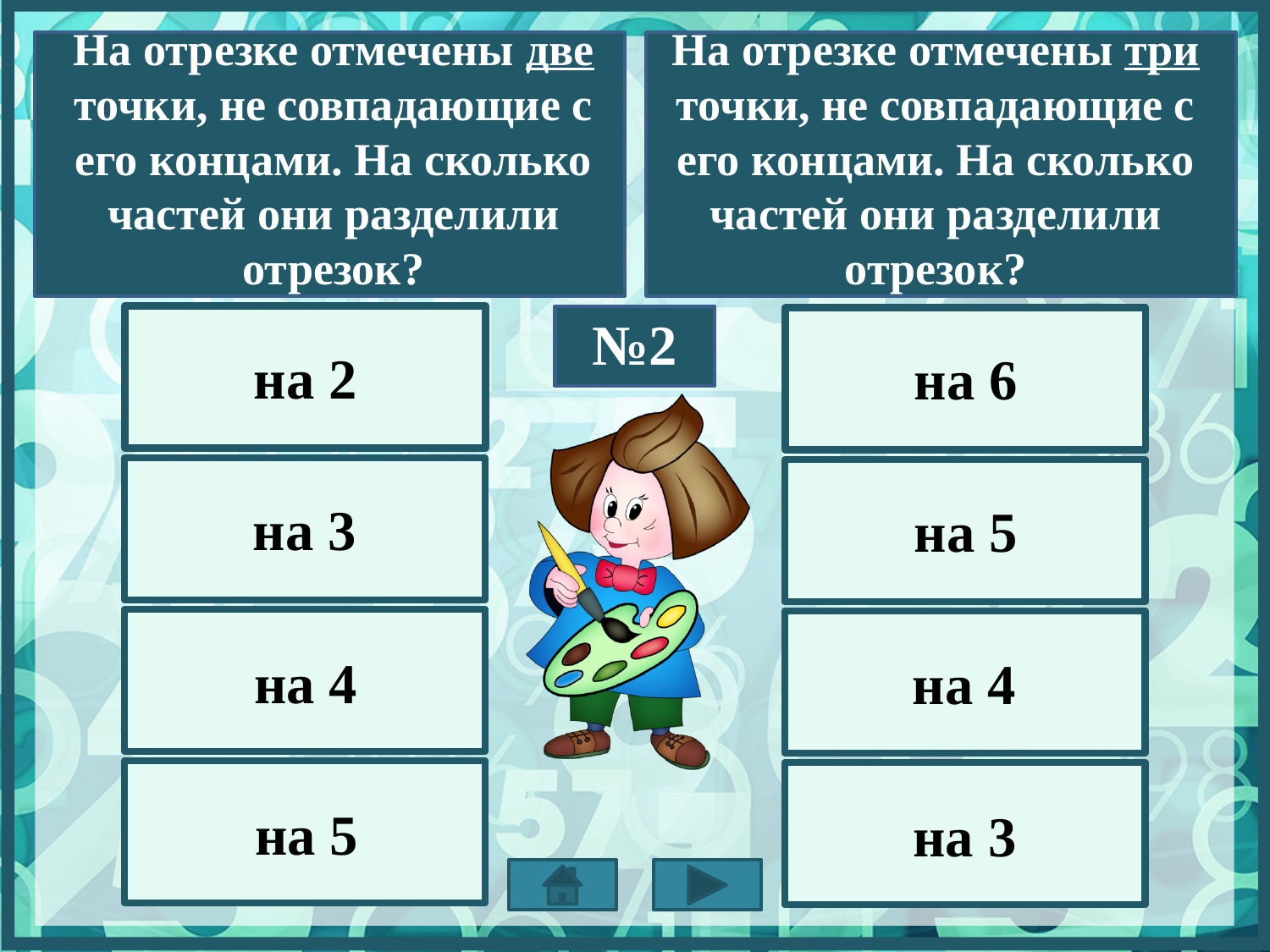

На отрезке отмечены две точки, не совпадающие с его концами. На сколько частей они разделили отрезок?
На отрезке отмечены три точки, не совпадающие с его концами. На сколько частей они разделили отрезок?
№2
на 2
на 6
на 3
на 5
на 4
на 4
на 5
на 3